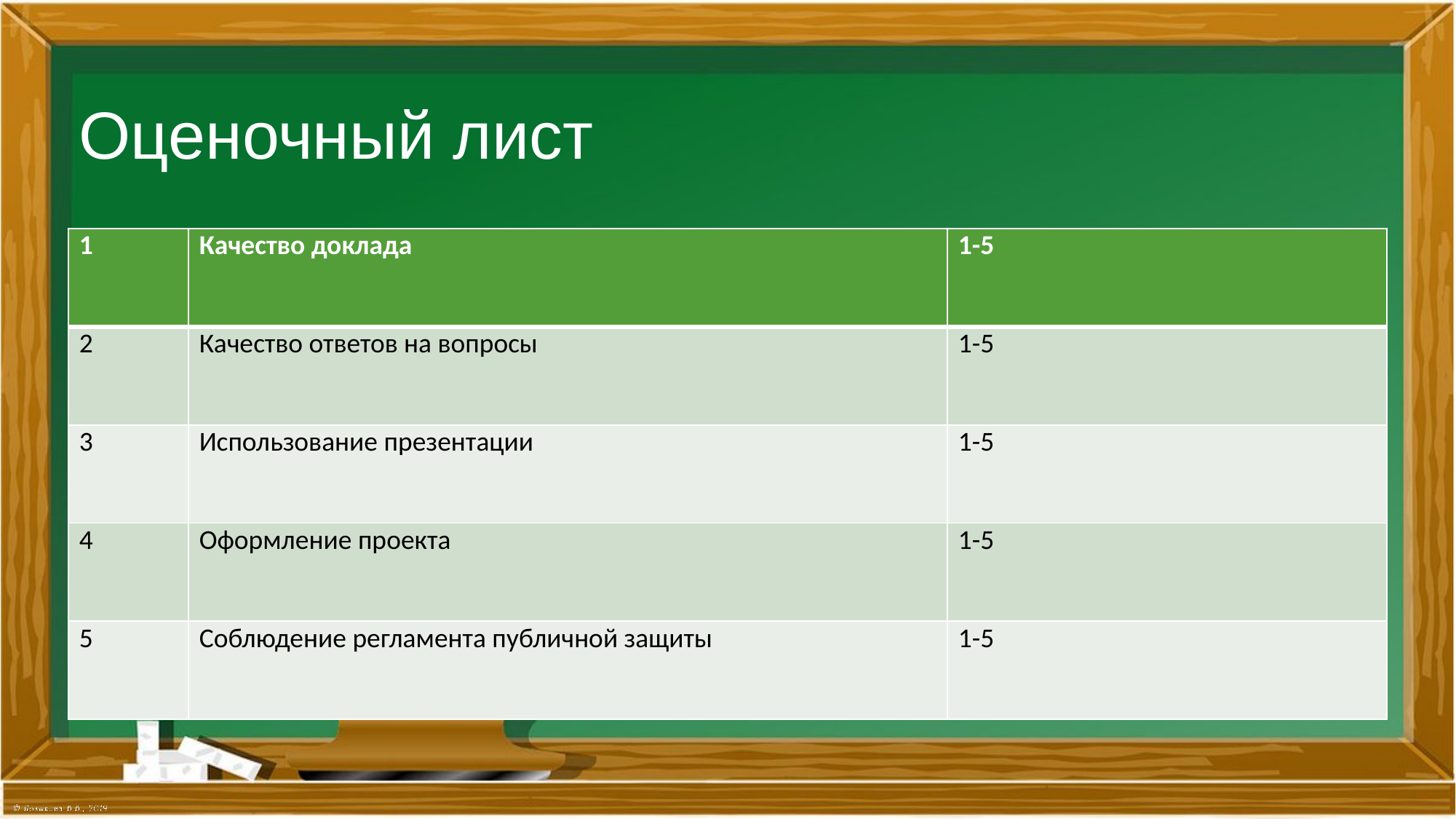

# Оценочный лист
| 1 | Качество доклада | 1-5 |
| --- | --- | --- |
| 2 | Качество ответов на вопросы | 1-5 |
| 3 | Использование презентации | 1-5 |
| 4 | Оформление проекта | 1-5 |
| 5 | Соблюдение регламента публичной защиты | 1-5 |